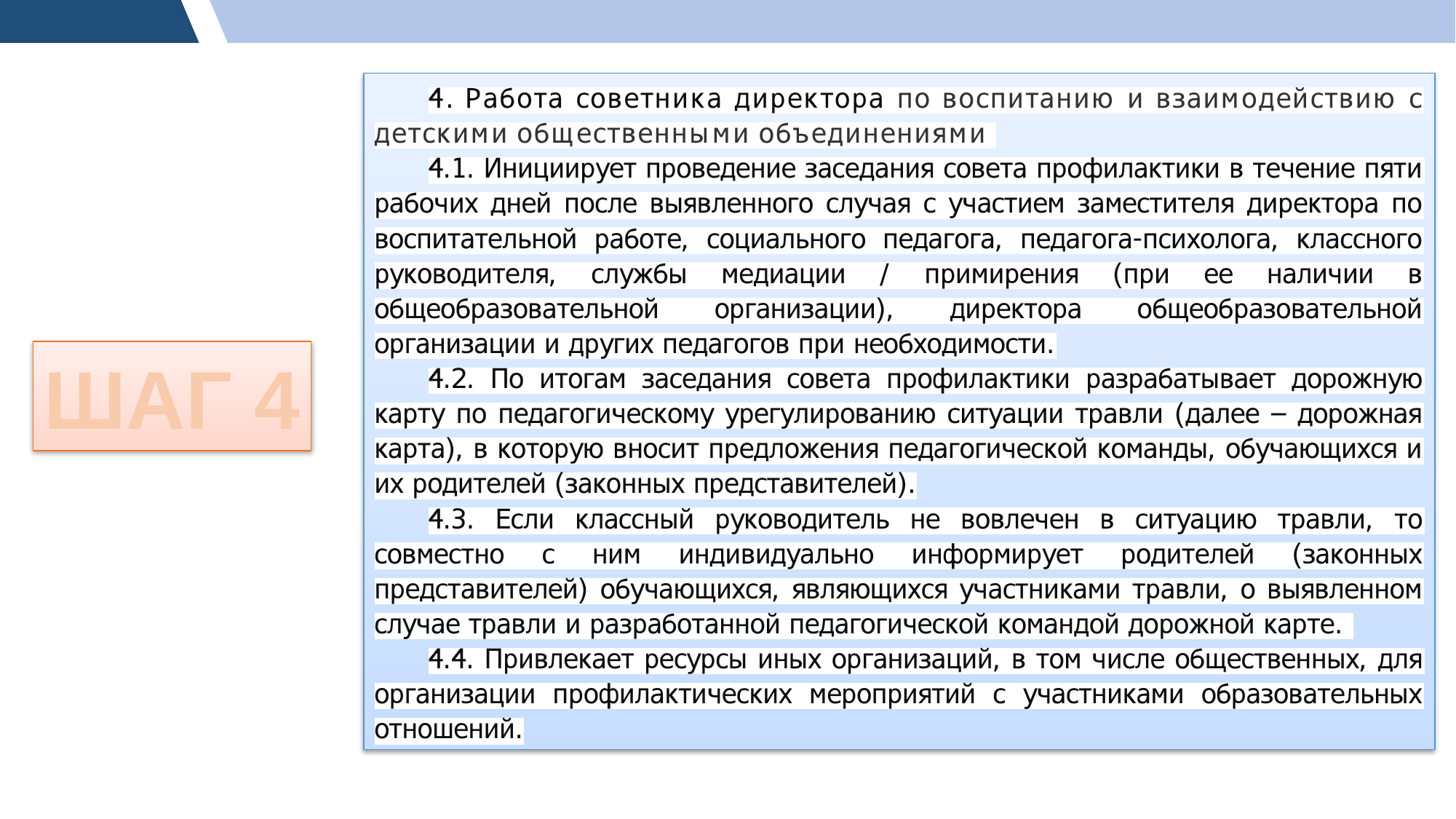

4. Работа советника директора по воспитанию и взаимодействию с детскими общественными объединениями
4.1. Инициирует проведение заседания совета профилактики в течение пяти рабочих дней после выявленного случая с участием заместителя директора по воспитательной работе, социального педагога, педагога-психолога, классного руководителя, службы медиации / примирения (при ее наличии в общеобразовательной организации), директора общеобразовательной организации и других педагогов при необходимости.
4.2. По итогам заседания совета профилактики разрабатывает дорожную карту по педагогическому урегулированию ситуации травли (далее – дорожная карта), в которую вносит предложения педагогической команды, обучающихся и их родителей (законных представителей).
4.3. Если классный руководитель не вовлечен в ситуацию травли, то совместно с ним индивидуально информирует родителей (законных представителей) обучающихся, являющихся участниками травли, о выявленном случае травли и разработанной педагогической командой дорожной карте.
4.4. Привлекает ресурсы иных организаций, в том числе общественных, для организации профилактических мероприятий с участниками образовательных отношений.
ШАГ 4